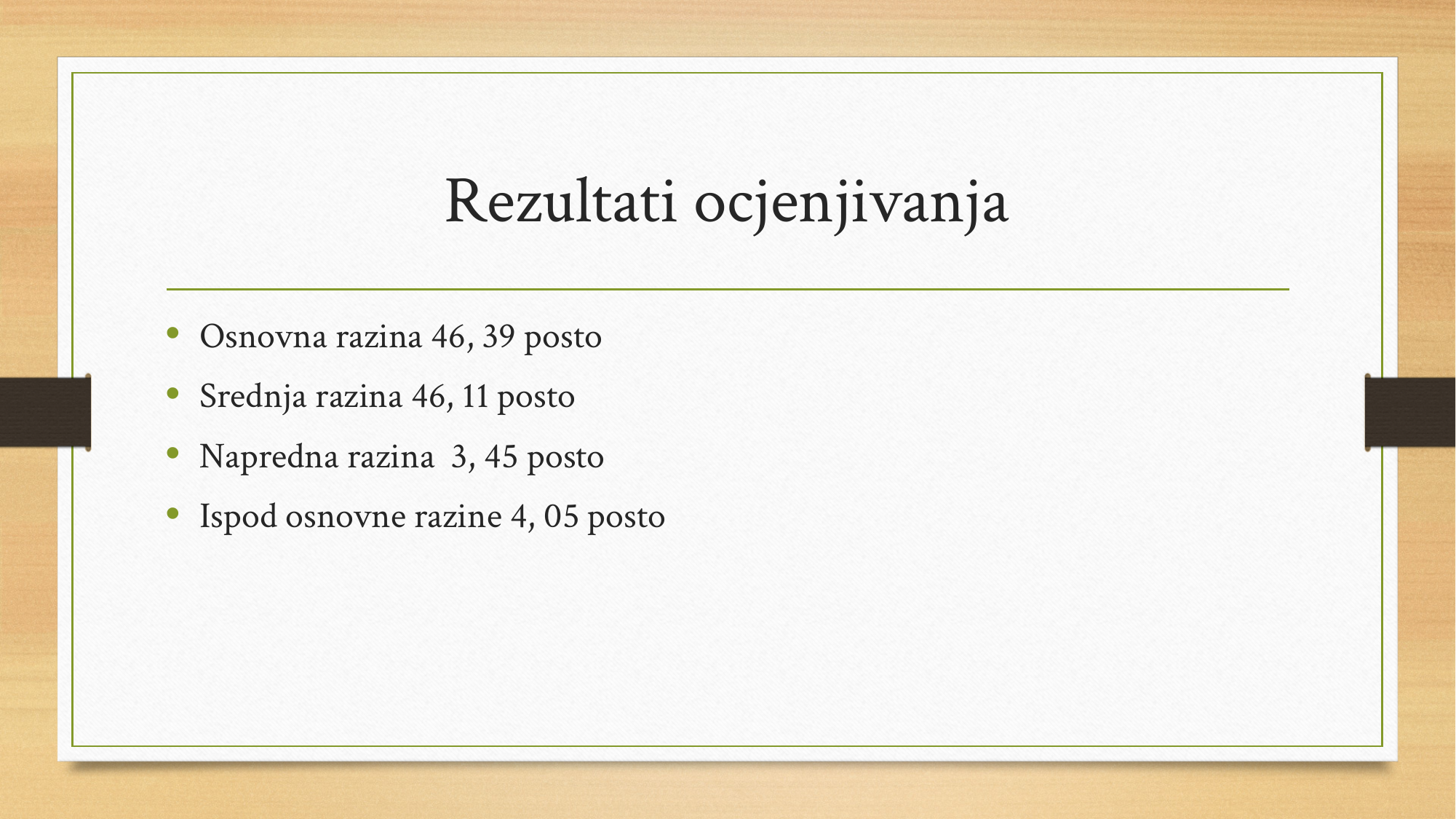

# Rezultati ocjenjivanja
Osnovna razina 46, 39 posto
Srednja razina 46, 11 posto
Napredna razina  3, 45 posto
Ispod osnovne razine 4, 05 posto